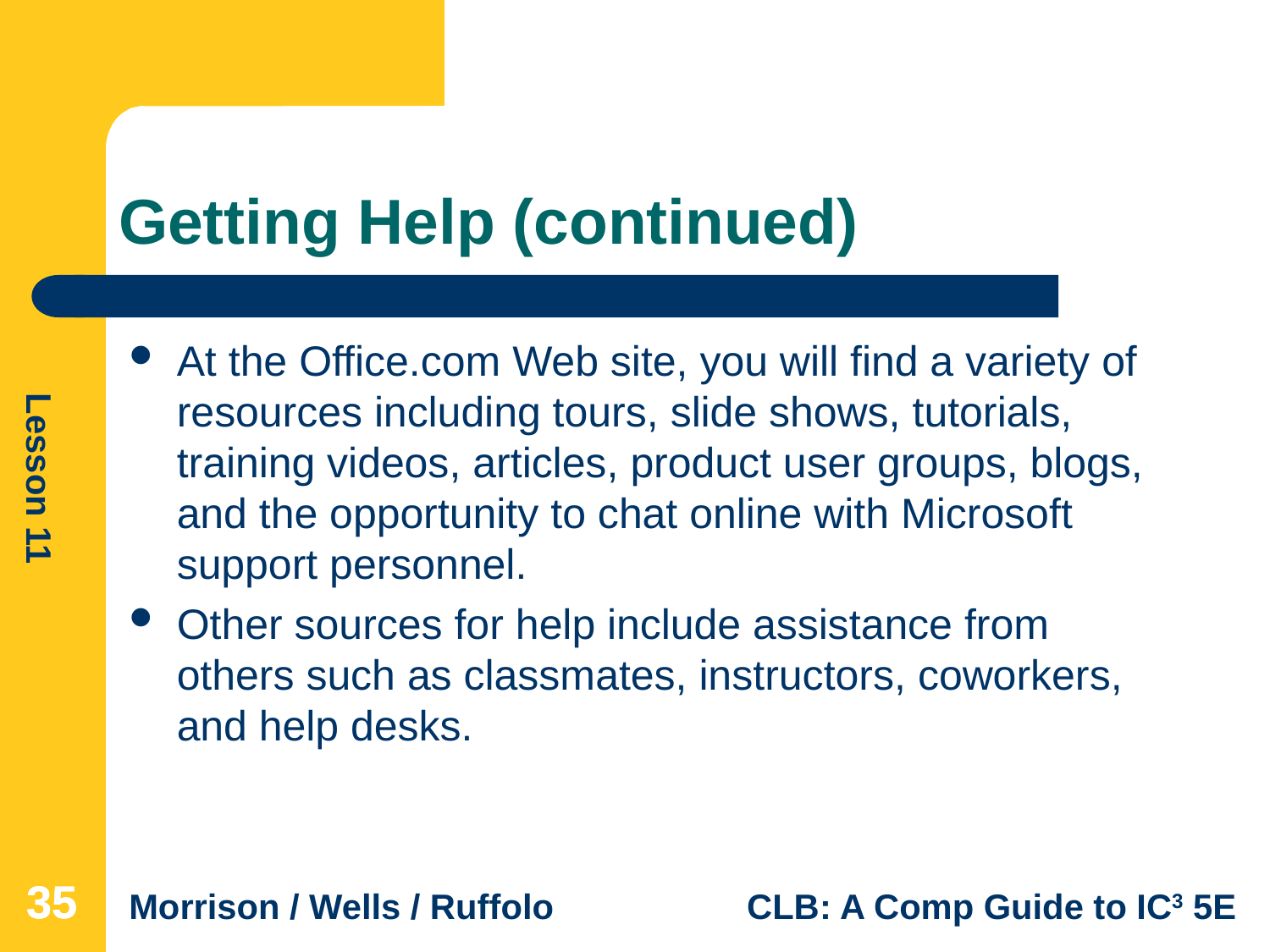

# Getting Help (continued)
At the Office.com Web site, you will find a variety of resources including tours, slide shows, tutorials, training videos, articles, product user groups, blogs, and the opportunity to chat online with Microsoft support personnel.
Other sources for help include assistance from others such as classmates, instructors, coworkers, and help desks.

35
35
35